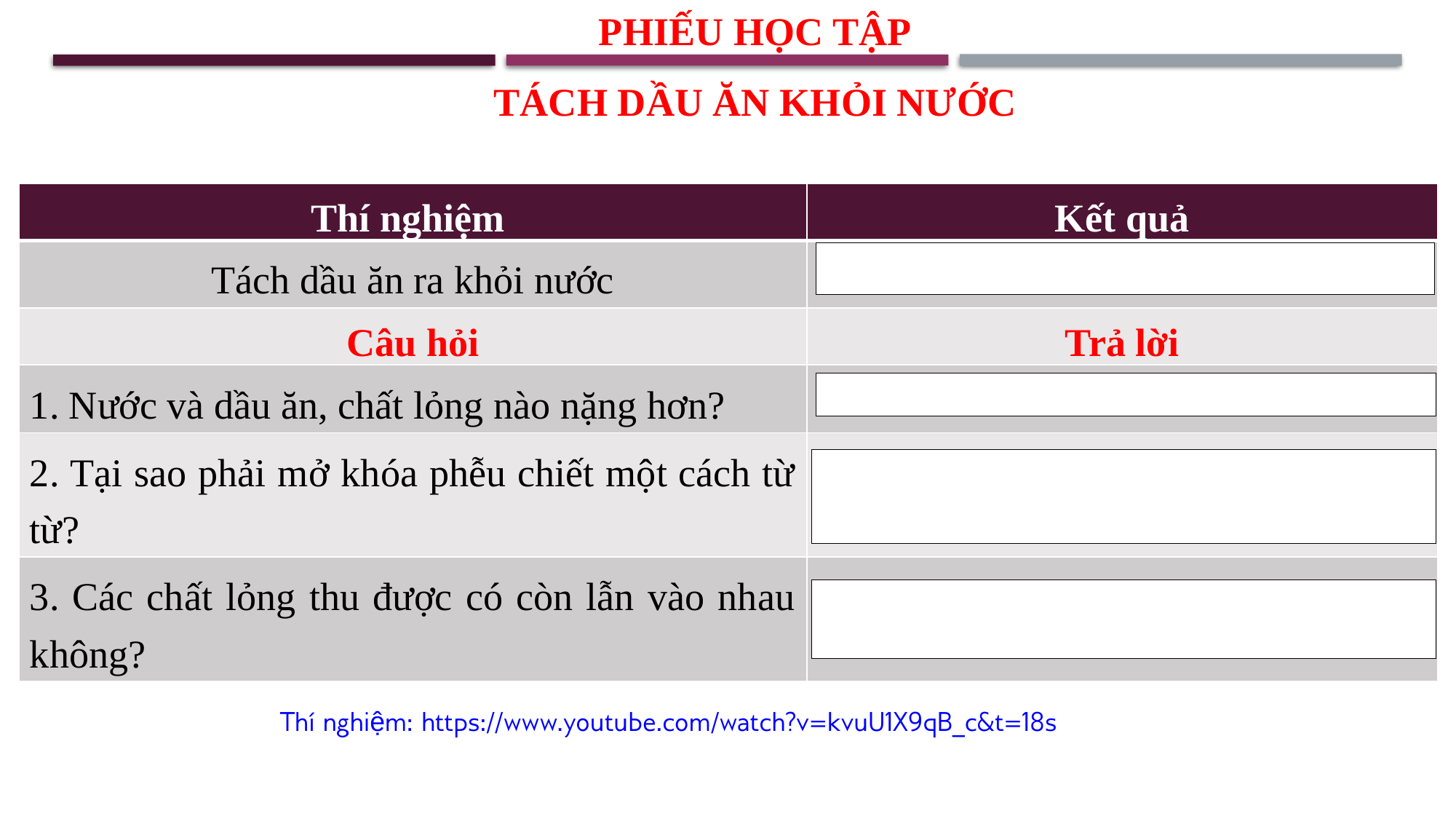

PHIẾU HỌC TẬP
TÁCH DẦU ĂN KHỎI NƯỚC
| Thí nghiệm | Kết quả |
| --- | --- |
| Tách dầu ăn ra khỏi nước |  |
| Câu hỏi | Trả lời |
| 1. Nước và dầu ăn, chất lỏng nào nặng hơn? |  |
| 2. Tại sao phải mở khóa phễu chiết một cách từ từ? |  |
| 3. Các chất lỏng thu được có còn lẫn vào nhau không? |  |
Thí nghiệm: https://www.youtube.com/watch?v=kvuU1X9qB_c&t=18s